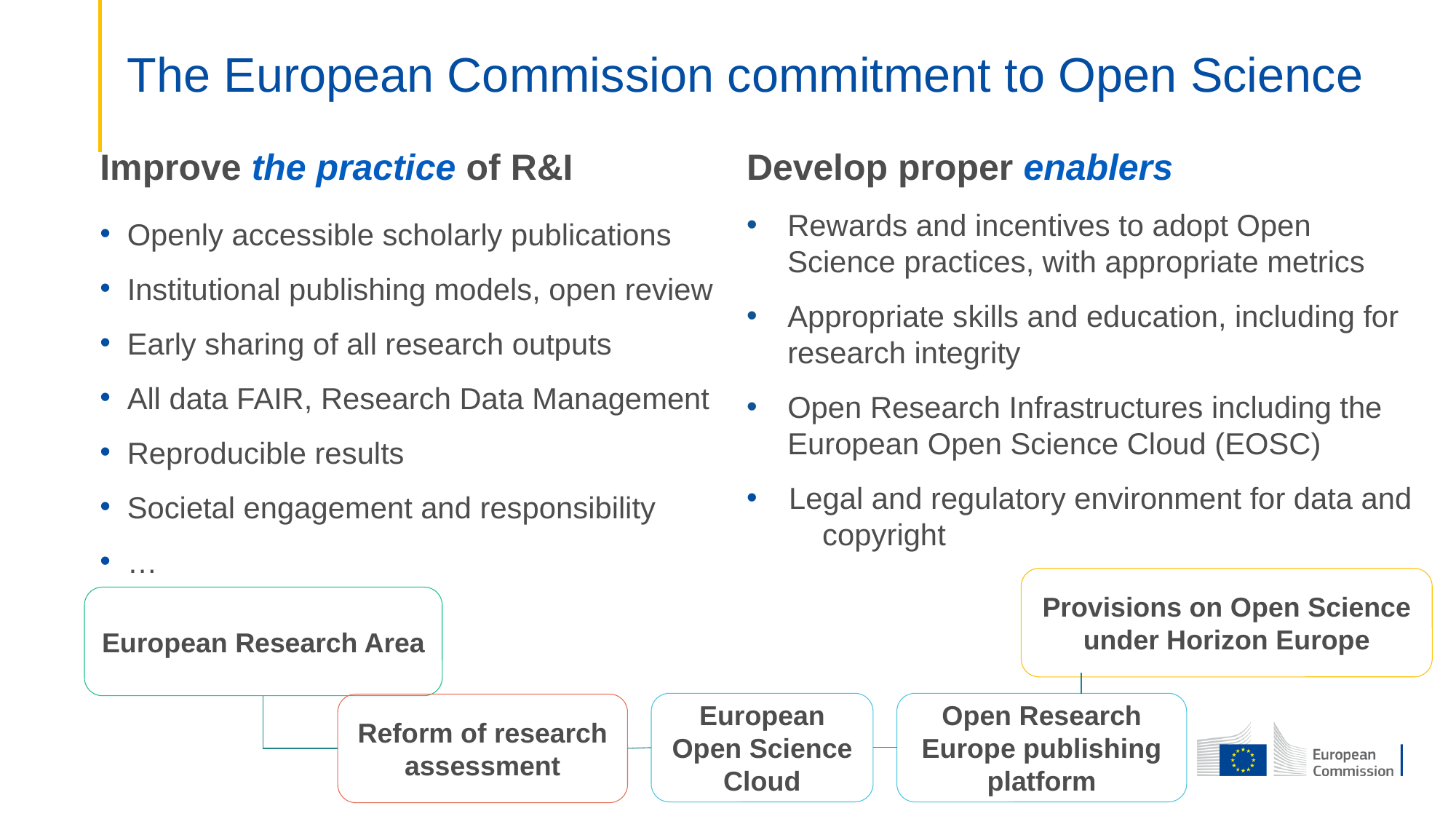

# The European Commission commitment to Open Science
Improve the practice of R&I
Openly accessible scholarly publications
Institutional publishing models, open review
Early sharing of all research outputs
All data FAIR, Research Data Management
Reproducible results
Societal engagement and responsibility
…
Develop proper enablers
Rewards and incentives to adopt Open Science practices, with appropriate metrics
Appropriate skills and education, including for research integrity
Open Research Infrastructures including the European Open Science Cloud (EOSC)
Legal and regulatory environment for data and      copyright

Provisions on Open Science under Horizon Europe
European Research Area
European Open Science Cloud
Open Research Europe publishing platform
Reform of research assessment